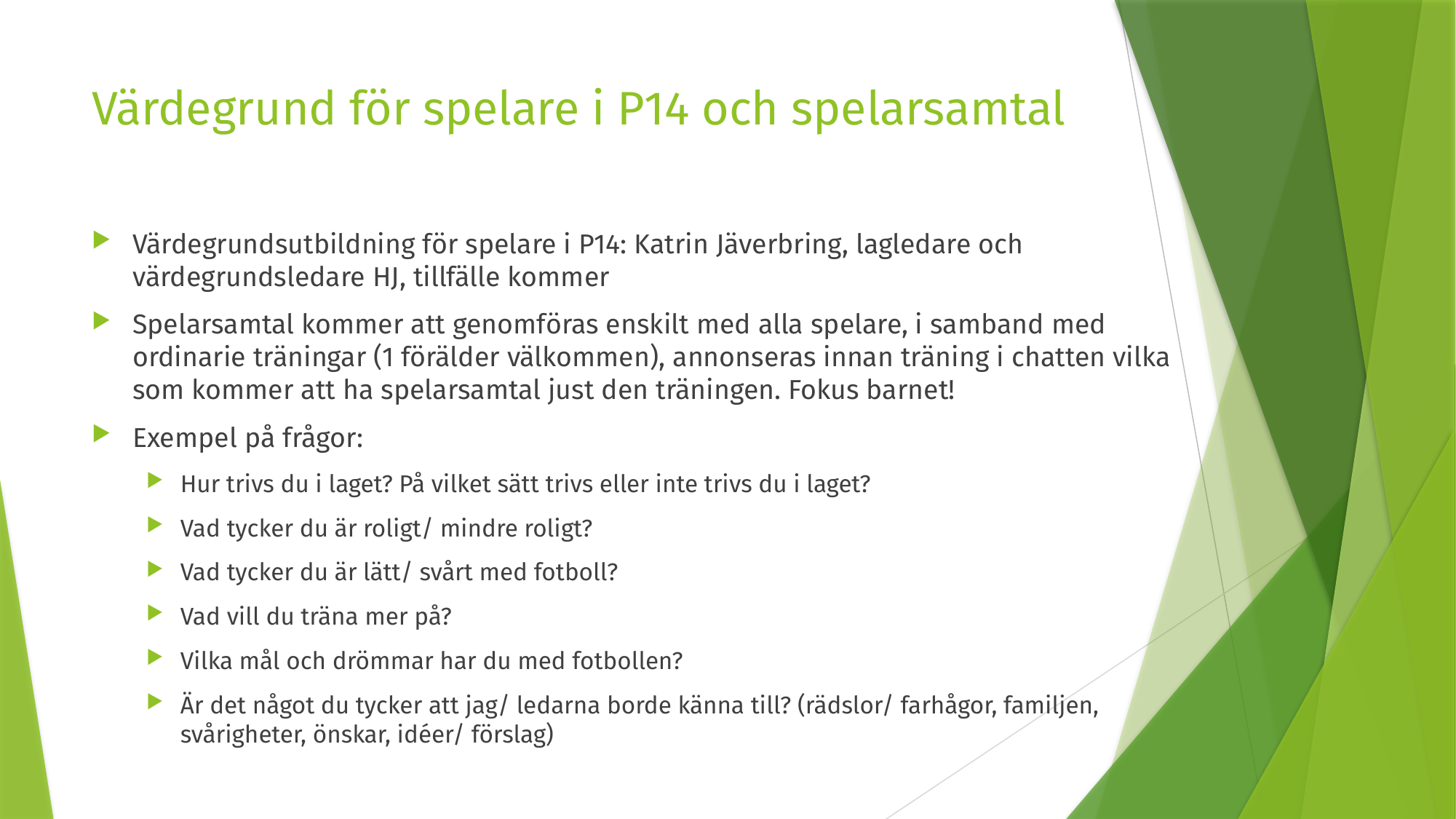

# Värdegrund för spelare i P14 och spelarsamtal
Värdegrundsutbildning för spelare i P14: Katrin Jäverbring, lagledare och värdegrundsledare HJ, tillfälle kommer
Spelarsamtal kommer att genomföras enskilt med alla spelare, i samband med ordinarie träningar (1 förälder välkommen), annonseras innan träning i chatten vilka som kommer att ha spelarsamtal just den träningen. Fokus barnet!
Exempel på frågor:
Hur trivs du i laget? På vilket sätt trivs eller inte trivs du i laget?
Vad tycker du är roligt/ mindre roligt?
Vad tycker du är lätt/ svårt med fotboll?
Vad vill du träna mer på?
Vilka mål och drömmar har du med fotbollen?
Är det något du tycker att jag/ ledarna borde känna till? (rädslor/ farhågor, familjen, svårigheter, önskar, idéer/ förslag)